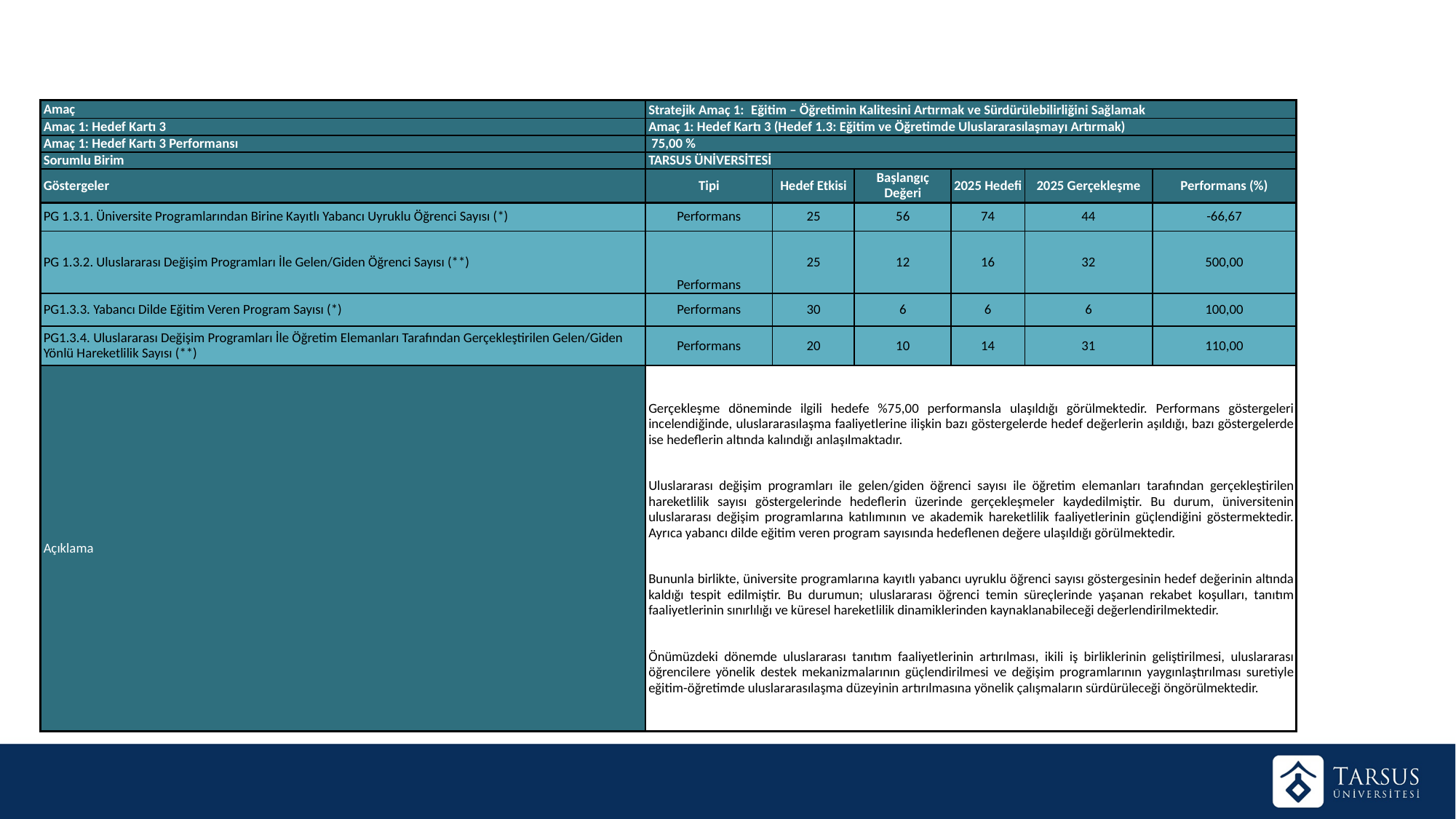

| Amaç | Stratejik Amaç 1: Eğitim – Öğretimin Kalitesini Artırmak ve Sürdürülebilirliğini Sağlamak |  |  |  |  |  |
| --- | --- | --- | --- | --- | --- | --- |
| Amaç 1: Hedef Kartı 3 | Amaç 1: Hedef Kartı 3 (Hedef 1.3: Eğitim ve Öğretimde Uluslararasılaşmayı Artırmak) |  |  |  |  |  |
| Amaç 1: Hedef Kartı 3 Performansı | 75,00 % |  |  |  |  |  |
| Sorumlu Birim | TARSUS ÜNİVERSİTESİ |  |  |  |  |  |
| Göstergeler | Tipi | Hedef Etkisi | Başlangıç Değeri | 2025 Hedefi | 2025 Gerçekleşme | Performans (%) |
| PG 1.3.1. Üniversite Programlarından Birine Kayıtlı Yabancı Uyruklu Öğrenci Sayısı (\*) | Performans | 25 | 56 | 74 | 44 | -66,67 |
| PG 1.3.2. Uluslararası Değişim Programları İle Gelen/Giden Öğrenci Sayısı (\*\*) | Performans | 25 | 12 | 16 | 32 | 500,00 |
| PG1.3.3. Yabancı Dilde Eğitim Veren Program Sayısı (\*) | Performans | 30 | 6 | 6 | 6 | 100,00 |
| PG1.3.4. Uluslararası Değişim Programları İle Öğretim Elemanları Tarafından Gerçekleştirilen Gelen/Giden Yönlü Hareketlilik Sayısı (\*\*) | Performans | 20 | 10 | 14 | 31 | 110,00 |
| Açıklama | Gerçekleşme döneminde ilgili hedefe %75,00 performansla ulaşıldığı görülmektedir. Performans göstergeleri incelendiğinde, uluslararasılaşma faaliyetlerine ilişkin bazı göstergelerde hedef değerlerin aşıldığı, bazı göstergelerde ise hedeflerin altında kalındığı anlaşılmaktadır. Uluslararası değişim programları ile gelen/giden öğrenci sayısı ile öğretim elemanları tarafından gerçekleştirilen hareketlilik sayısı göstergelerinde hedeflerin üzerinde gerçekleşmeler kaydedilmiştir. Bu durum, üniversitenin uluslararası değişim programlarına katılımının ve akademik hareketlilik faaliyetlerinin güçlendiğini göstermektedir. Ayrıca yabancı dilde eğitim veren program sayısında hedeflenen değere ulaşıldığı görülmektedir. Bununla birlikte, üniversite programlarına kayıtlı yabancı uyruklu öğrenci sayısı göstergesinin hedef değerinin altında kaldığı tespit edilmiştir. Bu durumun; uluslararası öğrenci temin süreçlerinde yaşanan rekabet koşulları, tanıtım faaliyetlerinin sınırlılığı ve küresel hareketlilik dinamiklerinden kaynaklanabileceği değerlendirilmektedir. Önümüzdeki dönemde uluslararası tanıtım faaliyetlerinin artırılması, ikili iş birliklerinin geliştirilmesi, uluslararası öğrencilere yönelik destek mekanizmalarının güçlendirilmesi ve değişim programlarının yaygınlaştırılması suretiyle eğitim-öğretimde uluslararasılaşma düzeyinin artırılmasına yönelik çalışmaların sürdürüleceği öngörülmektedir. |  |  |  |  |  |